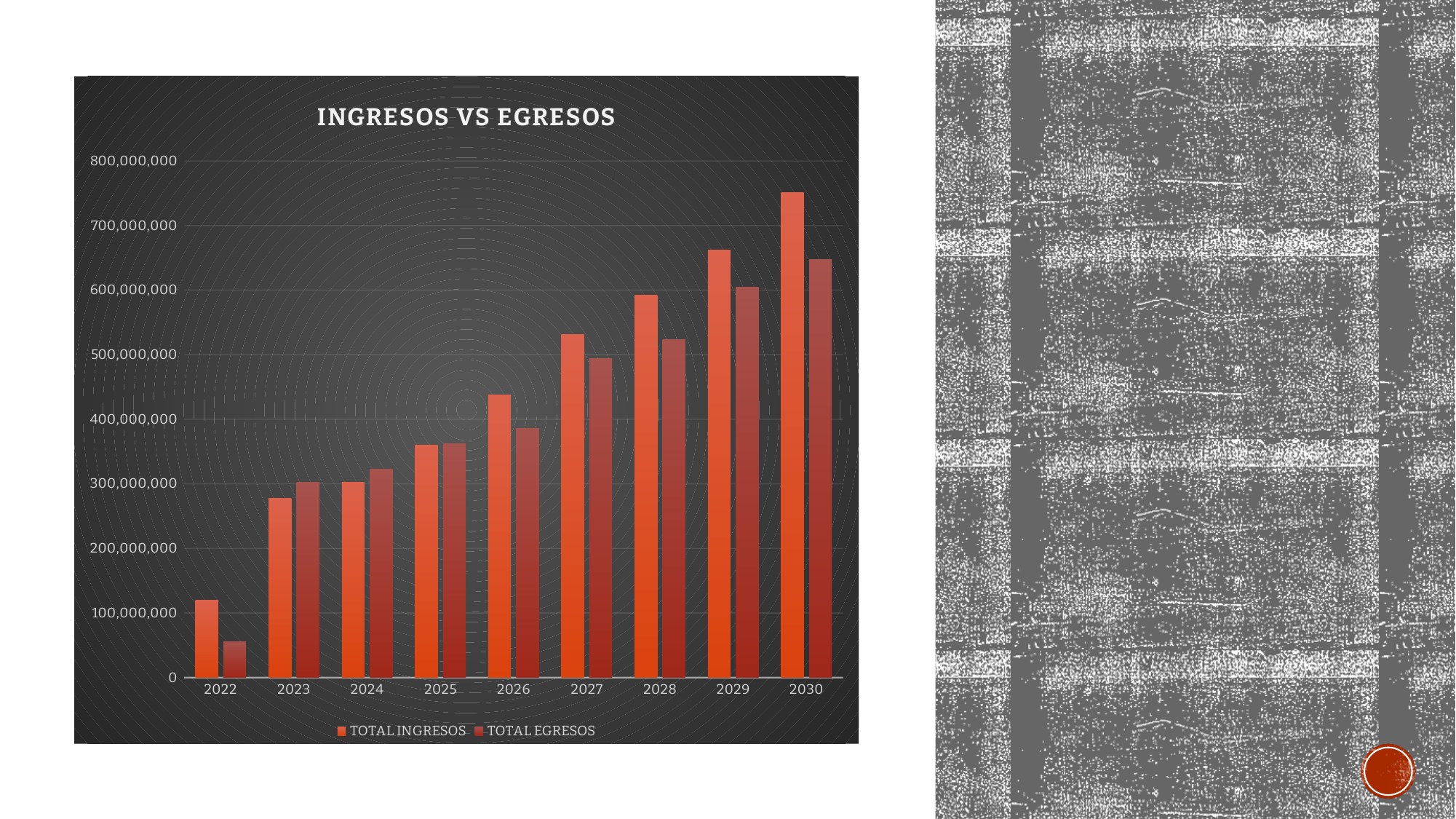

### Chart: INGRESOS VS EGRESOS

| Category | TOTAL INGRESOS | TOTAL EGRESOS |
|---|---|---|
| 2022 | 119598180.0 | 55498180.0 |
| 2023 | 277350000.0 | 302486317.7380877 |
| 2024 | 301953718.5 | 322906080.05089784 |
| 2025 | 360079809.31125003 | 362451256.8534993 |
| 2026 | 437622996.2464278 | 385932687.12920797 |
| 2027 | 531799465.03865904 | 493971985.61384887 |
| 2028 | 591892804.5880276 | 523270248.0525791 |
| 2029 | 661824939.450103 | 604953338.0754988 |
| 2030 | 750509481.336417 | 647123428.1787621 |